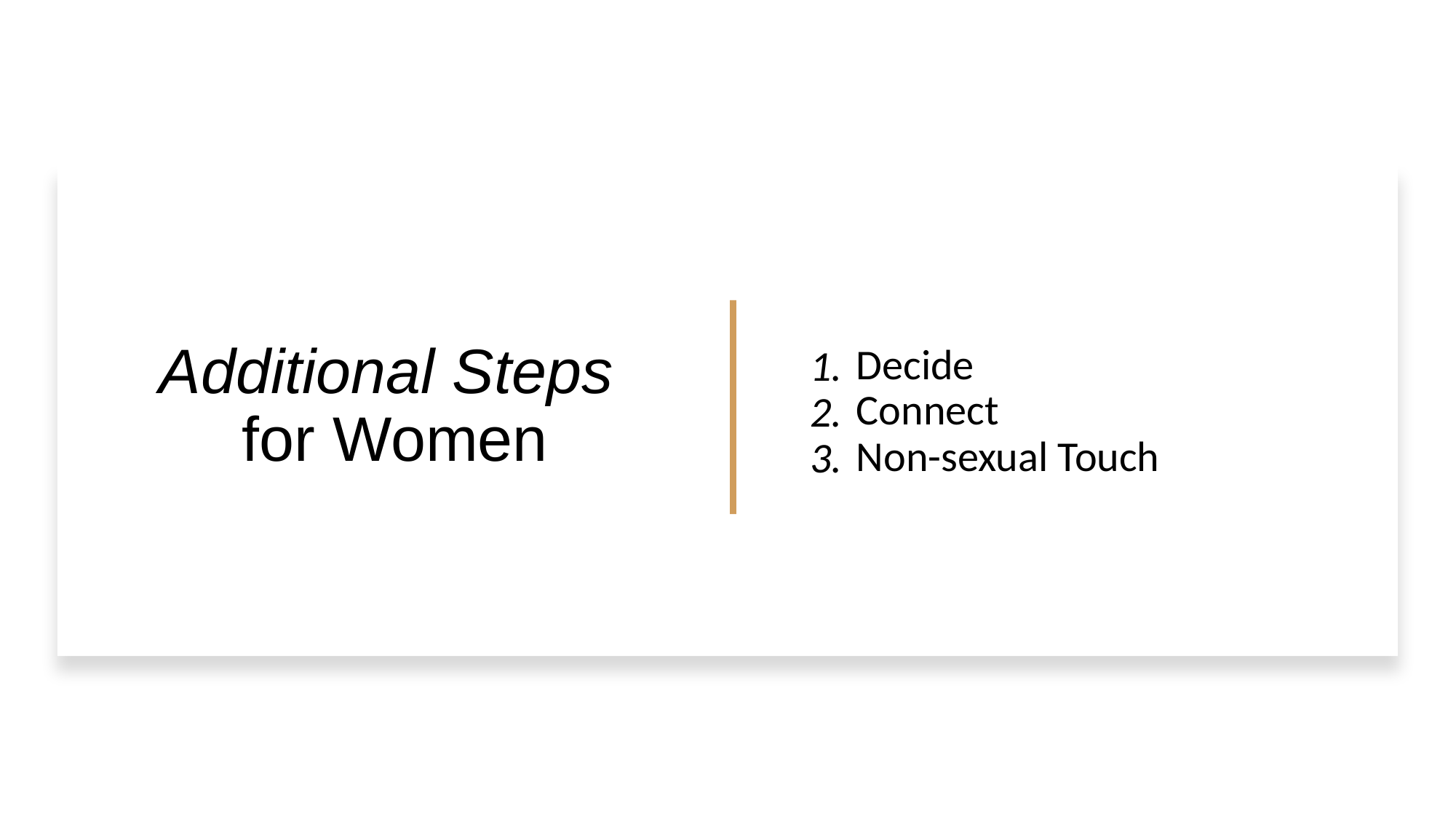

# Additional Steps for Women
Decide
Connect
Non-sexual Touch
1.
2.
3.